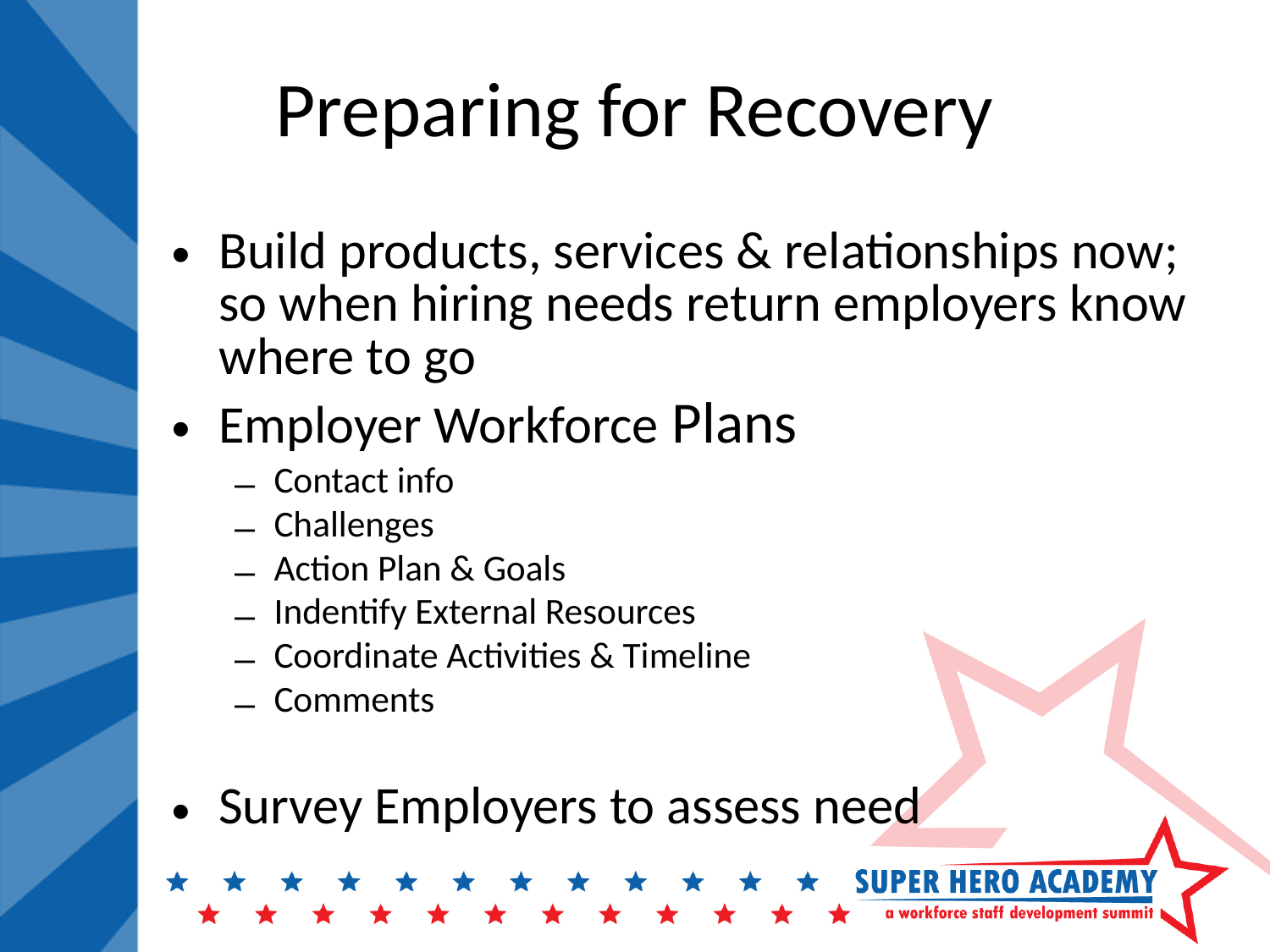

Preparing for Recovery
Build products, services & relationships now; so when hiring needs return employers know where to go
Employer Workforce Plans
Contact info
Challenges
Action Plan & Goals
Indentify External Resources
Coordinate Activities & Timeline
Comments

Survey Employers to assess need